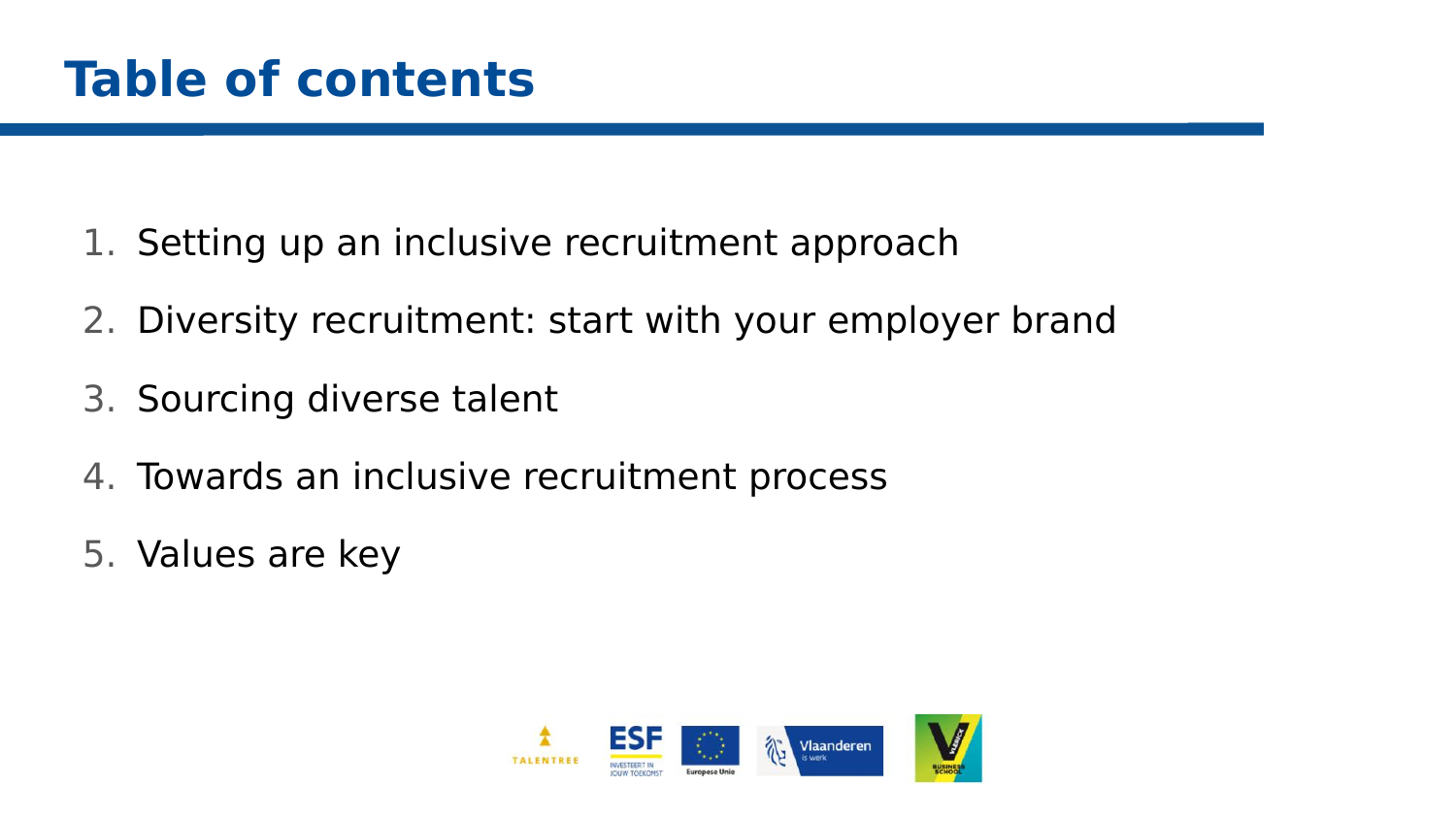

#
Table of contents
Setting up an inclusive recruitment approach
Diversity recruitment: start with your employer brand
Sourcing diverse talent
Towards an inclusive recruitment process
Values are key